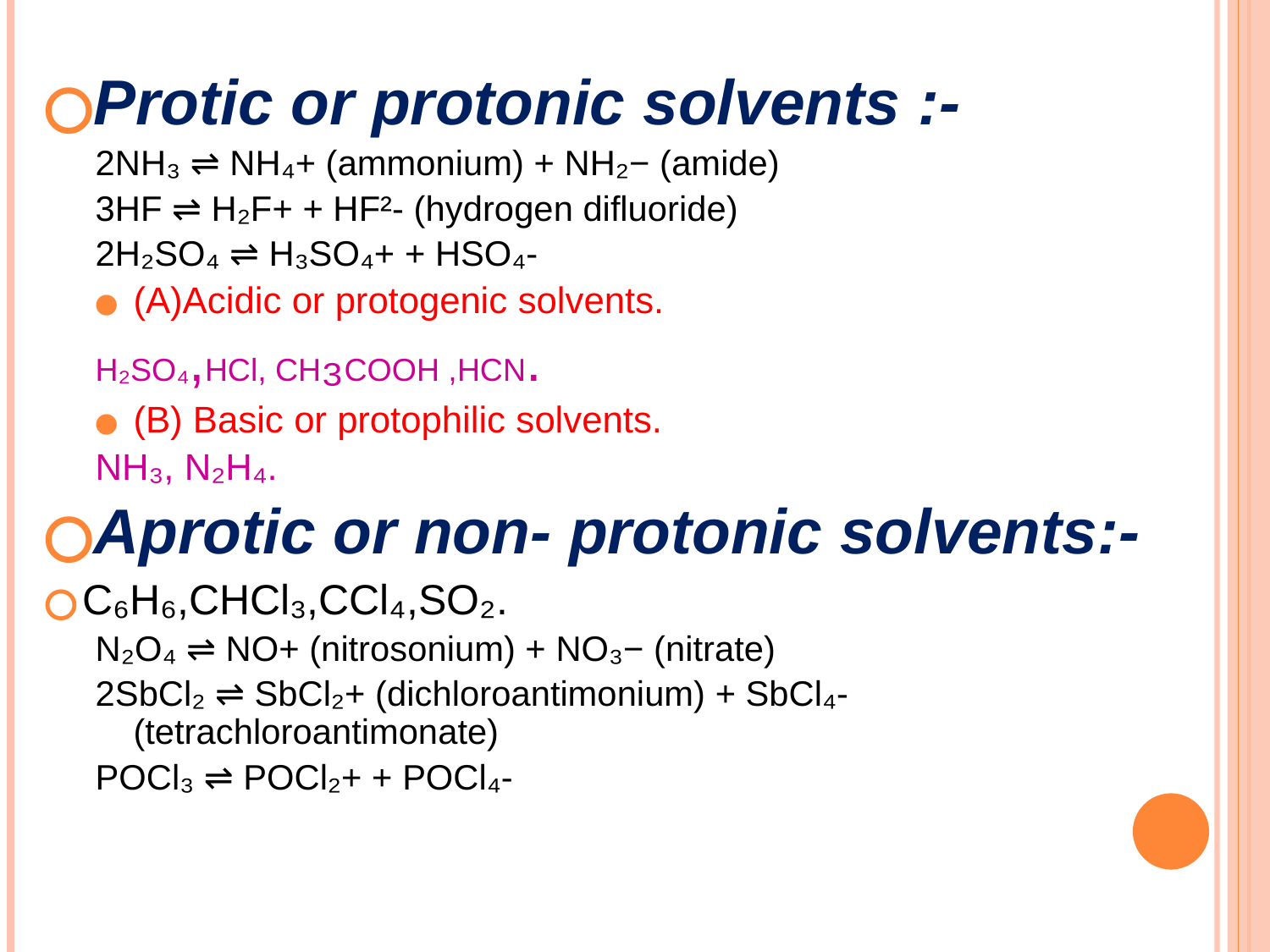

Protic or protonic solvents :-
2NH₃ ⇌ NH₄+ (ammonium) + NH₂− (amide)
3HF ⇌ H₂F+ + HF²- (hydrogen difluoride)
2H₂SO₄ ⇌ H₃SO₄+ + HSO₄-
(A)Acidic or protogenic solvents.
H₂SO₄,HCl, CH₃COOH ,HCN.
(B) Basic or protophilic solvents.
NH₃, N₂H₄.
Aprotic or non- protonic solvents:-
C₆H₆,CHCl₃,CCl₄,SO₂.
N₂O₄ ⇌ NO+ (nitrosonium) + NO₃− (nitrate)
2SbCl₂ ⇌ SbCl₂+ (dichloroantimonium) + SbCl₄- (tetrachloroantimonate)
POCl₃ ⇌ POCl₂+ + POCl₄-